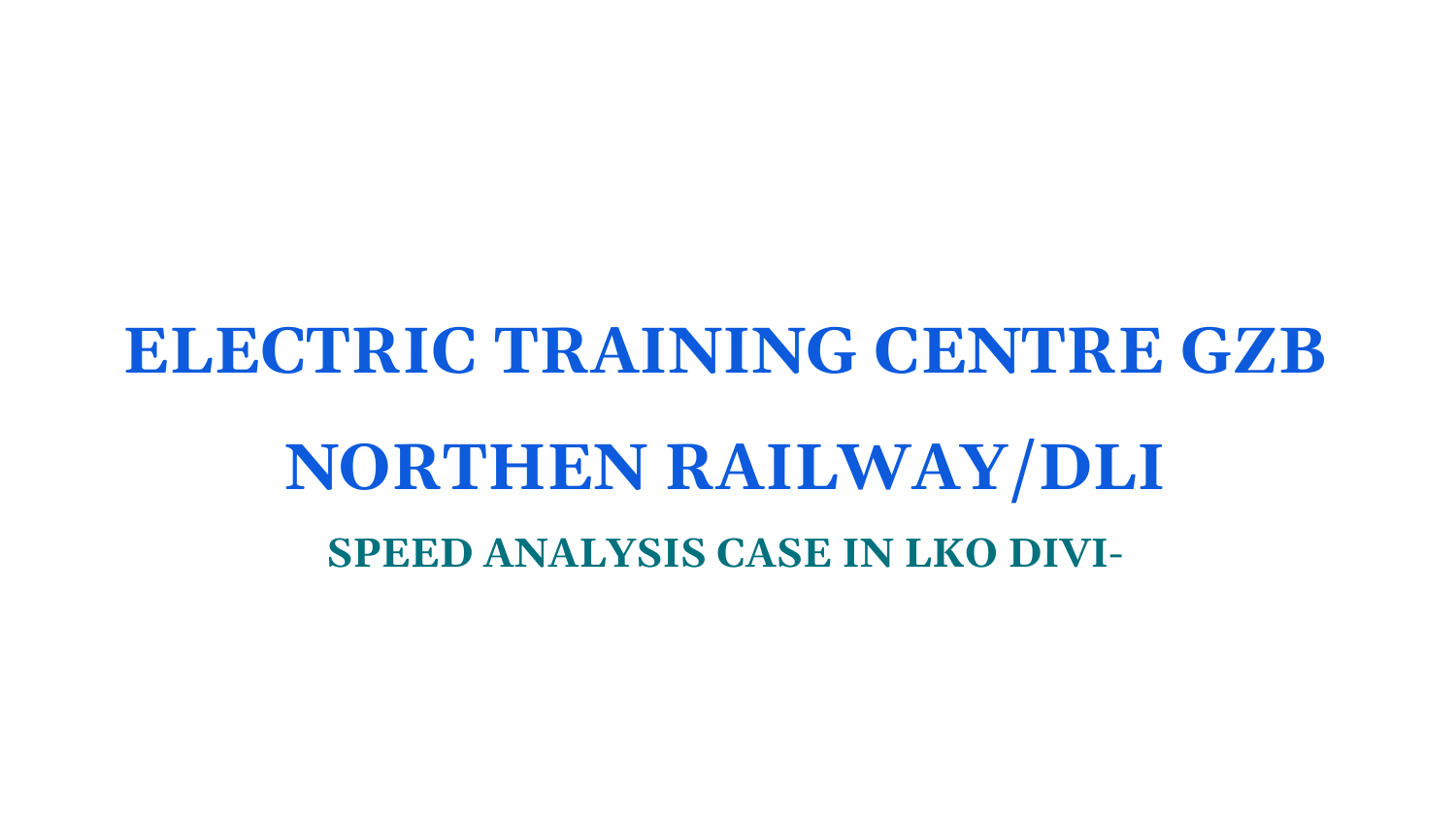

ELECTRIC TRAINING CENTRE GZB
NORTHEN RAILWAY/DLI
SPEED ANALYSIS CASE IN LKO DIVI-